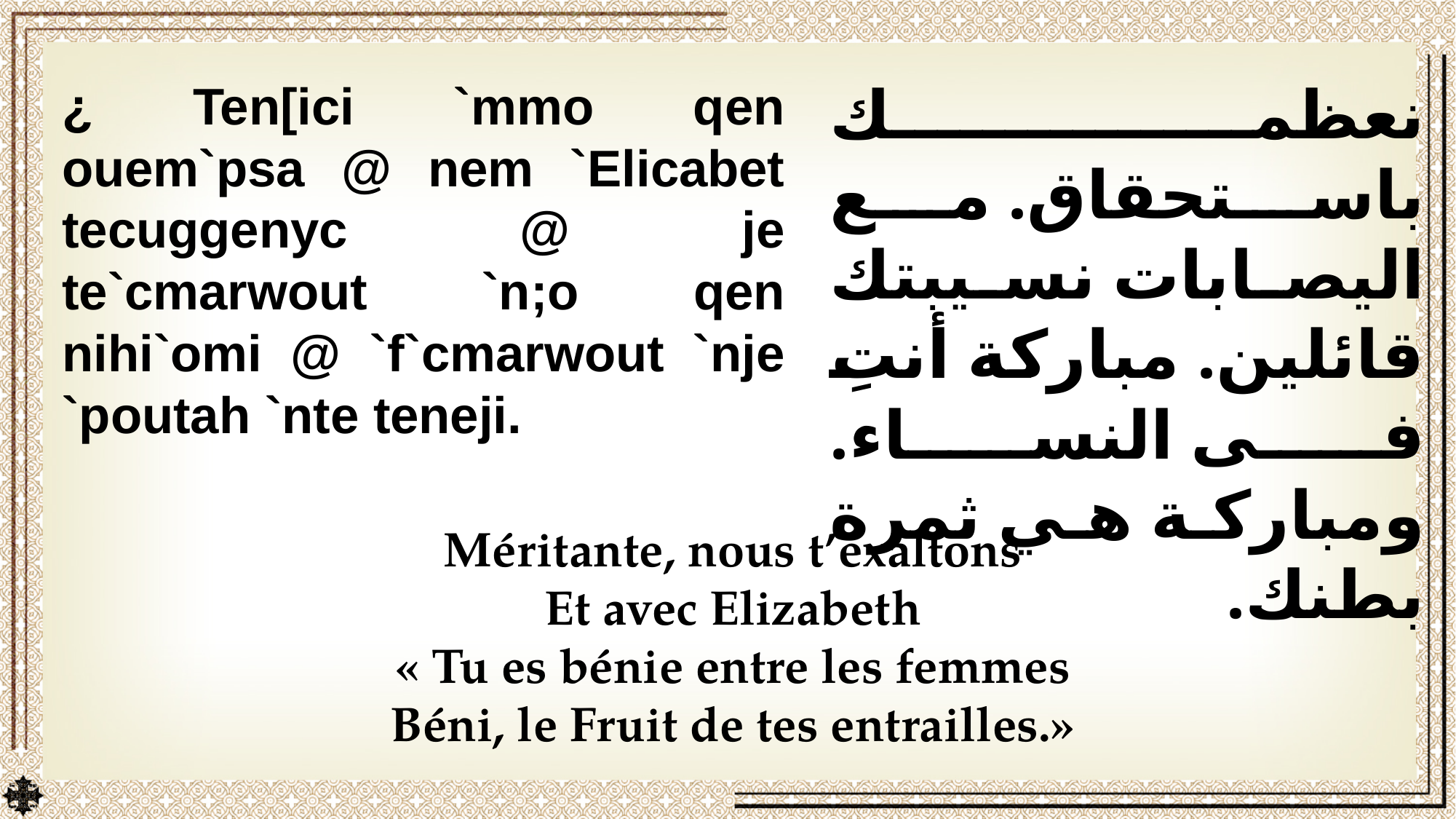

نعظمك باستحقاق. مع اليصابات نسيبتك قائلين. مباركة أنتِ فى النساء. ومباركة هي ثمرة بطنك.
¿ Ten[ici `mmo qen ouem`psa @ nem `Elicabet tecuggenyc @ je te`cmarwout `n;o qen nihi`omi @ `f`cmarwout `nje `poutah `nte teneji.
Méritante, nous t’exaltons
Et avec Elizabeth
« Tu es bénie entre les femmes
Béni, le Fruit de tes entrailles.»